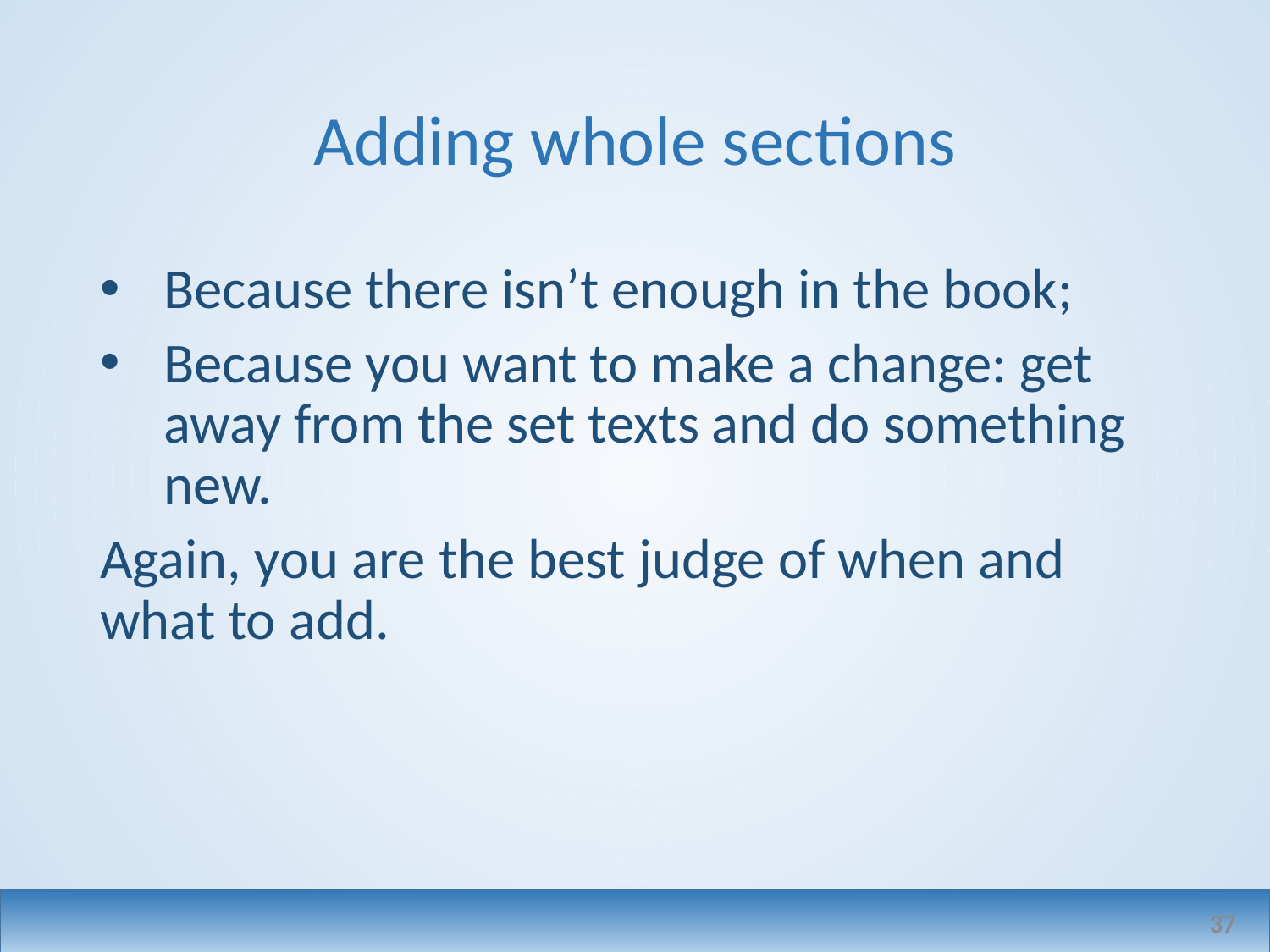

# Adding whole sections
Because there isn’t enough in the book;
Because you want to make a change: get away from the set texts and do something new.
Again, you are the best judge of when and what to add.

37